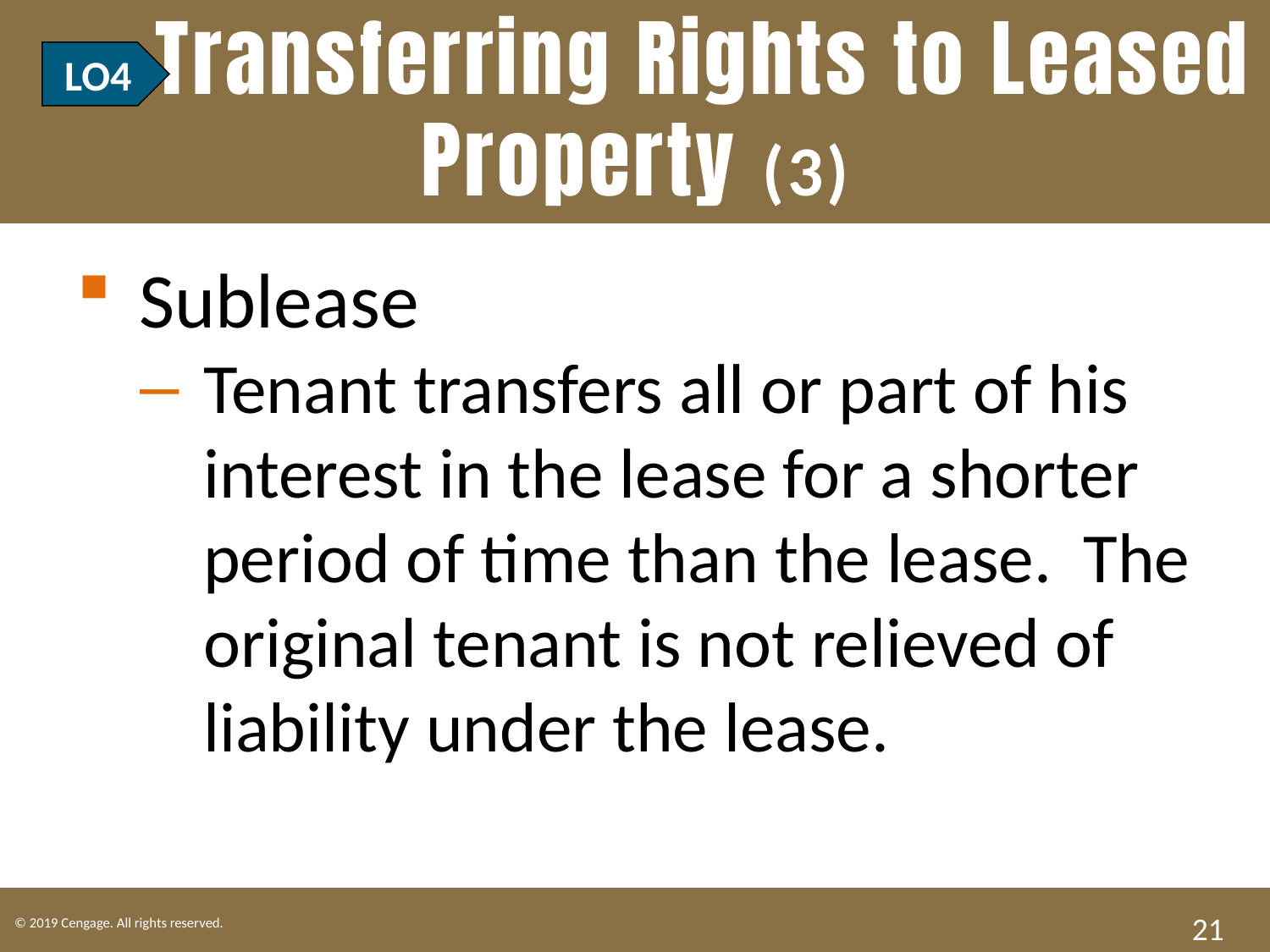

# LO4 Transferring Rights to Leased Property (3)
LO4
Sublease
Tenant transfers all or part of his interest in the lease for a shorter period of time than the lease.  The original tenant is not relieved of liability under the lease.
21